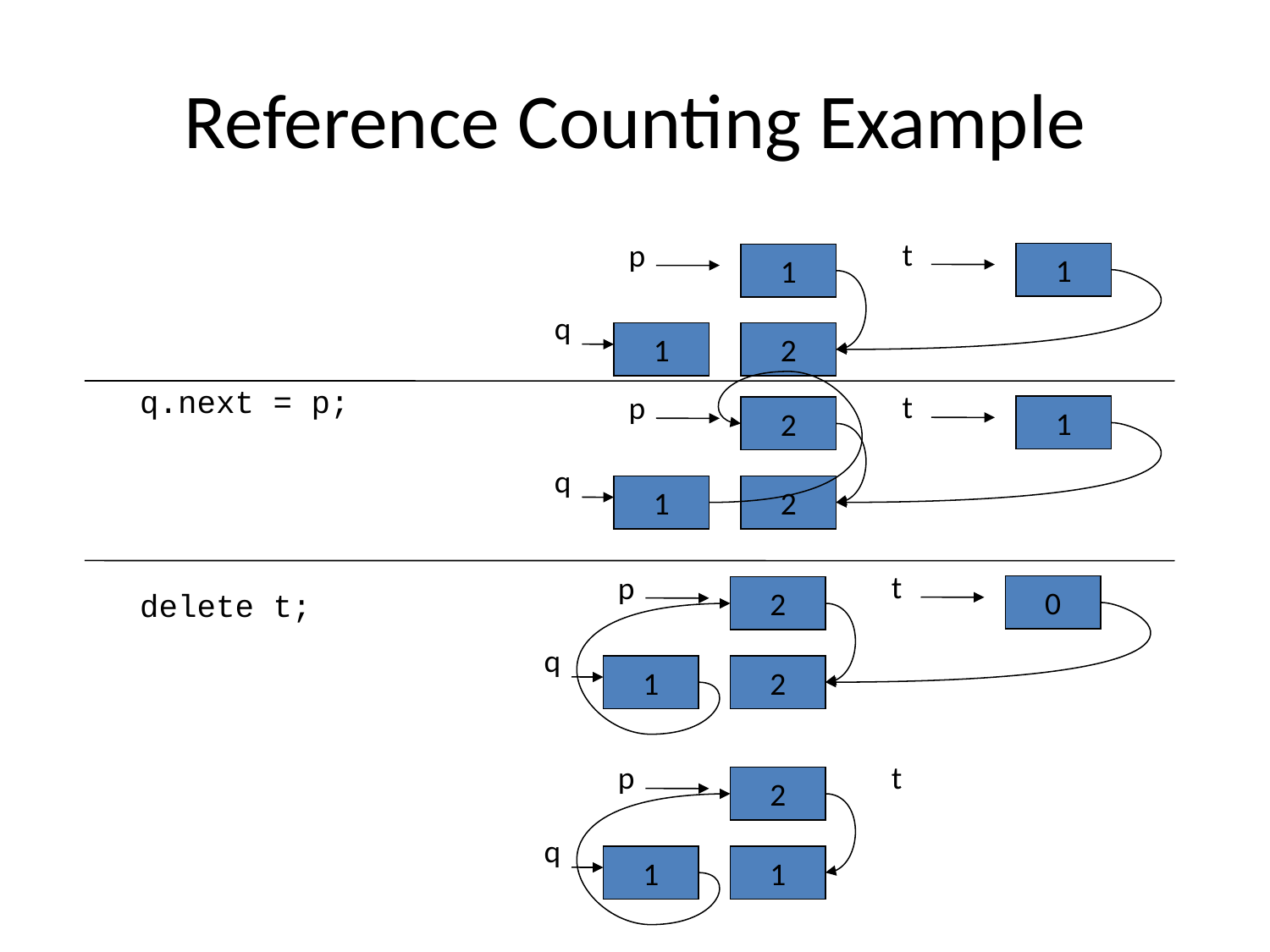

# Reference Counting Example

q.next = p;

delete t;
t
p
1
1

q
1
2

t
p
1
2

q
1
2

t
p
0
2

q
1
2

p
t
2

q
1
1